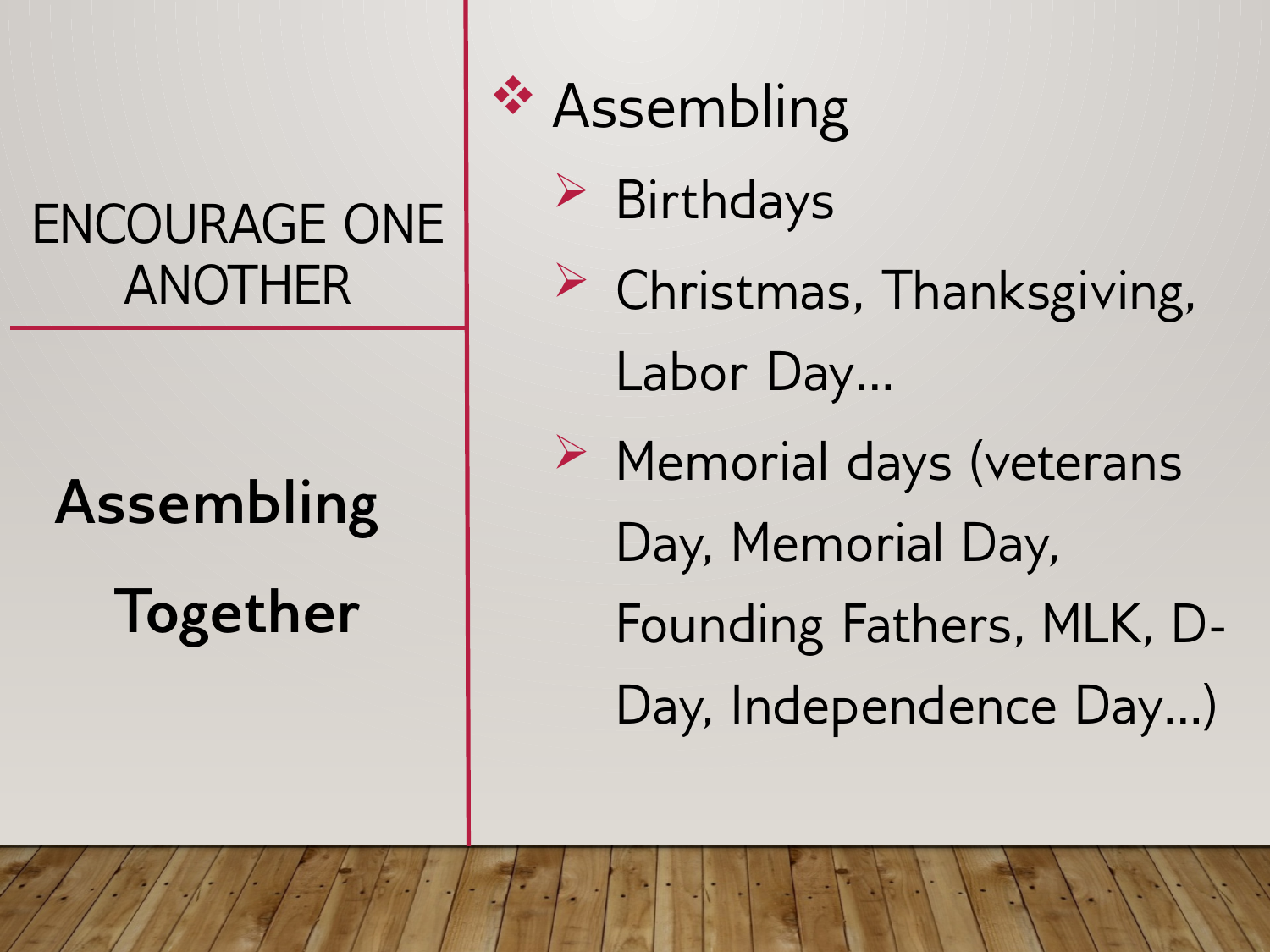

# Encourage One Another
Assembling
Birthdays
Christmas, Thanksgiving, Labor Day…
Memorial days (veterans Day, Memorial Day, Founding Fathers, MLK, D-Day, Independence Day…)
Assembling
Together